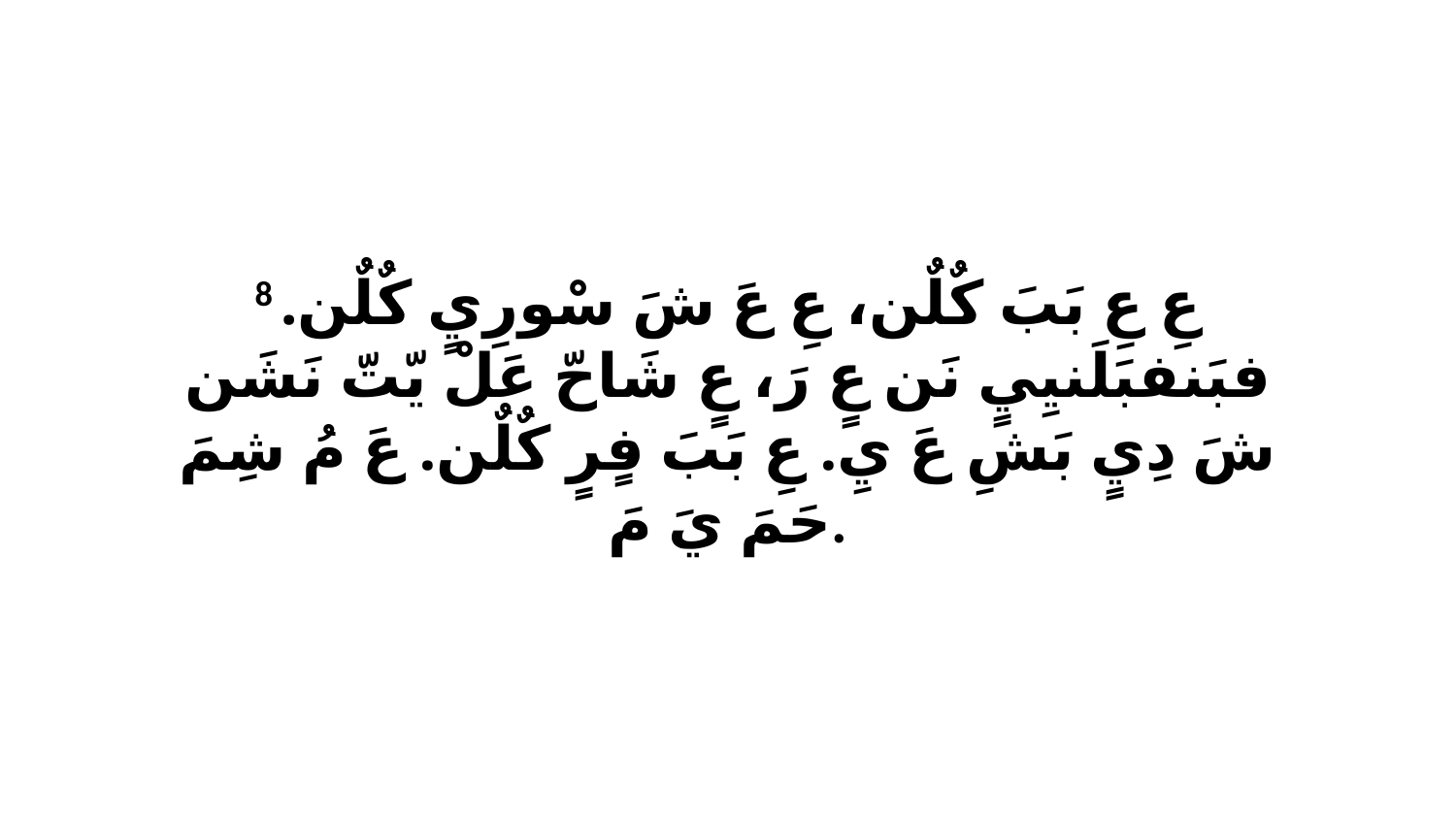

8 عِ عِ بَبَ كٌلٌن، عِ عَ شَ سْورِيٍ كٌلٌن. فبَنفبَلَنيِيٍ نَن عٍ رَ، عٍ شَاحّ عَلْ يّتّ نَشَن شَ دِيٍ بَشِ عَ يِ. عِ بَبَ فٍرٍ كٌلٌن. عَ مُ شِمَ حَمَ يَ مَ.